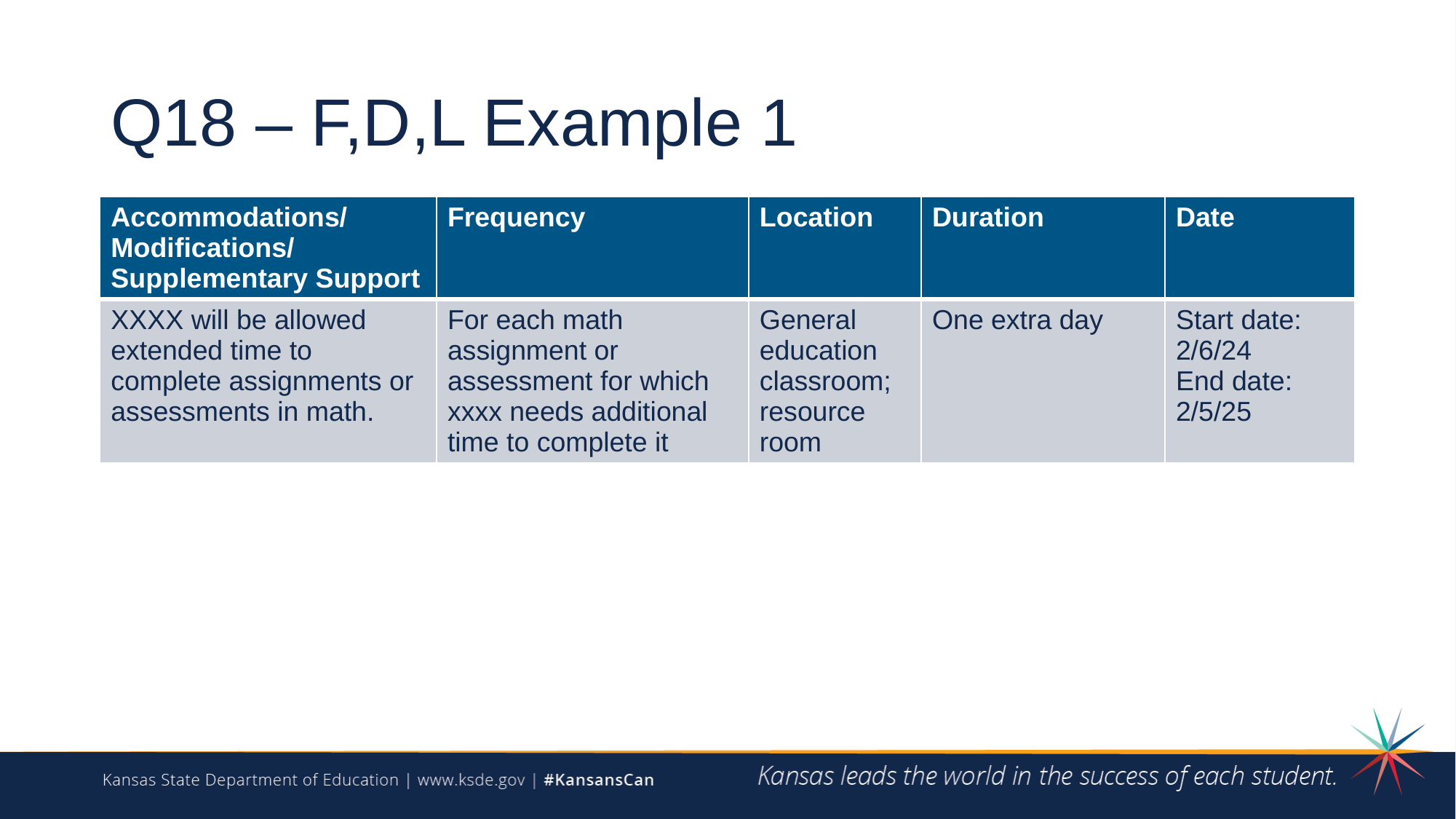

# Q18 – F,D,L Example 1
| Accommodations/Modifications/Supplementary Support | Frequency | Location | Duration | Date |
| --- | --- | --- | --- | --- |
| XXXX will be allowed extended time to complete assignments or assessments in math. | For each math assignment or assessment for which xxxx needs additional time to complete it | General education classroom; resource room | One extra day | Start date: 2/6/24 End date: 2/5/25 |